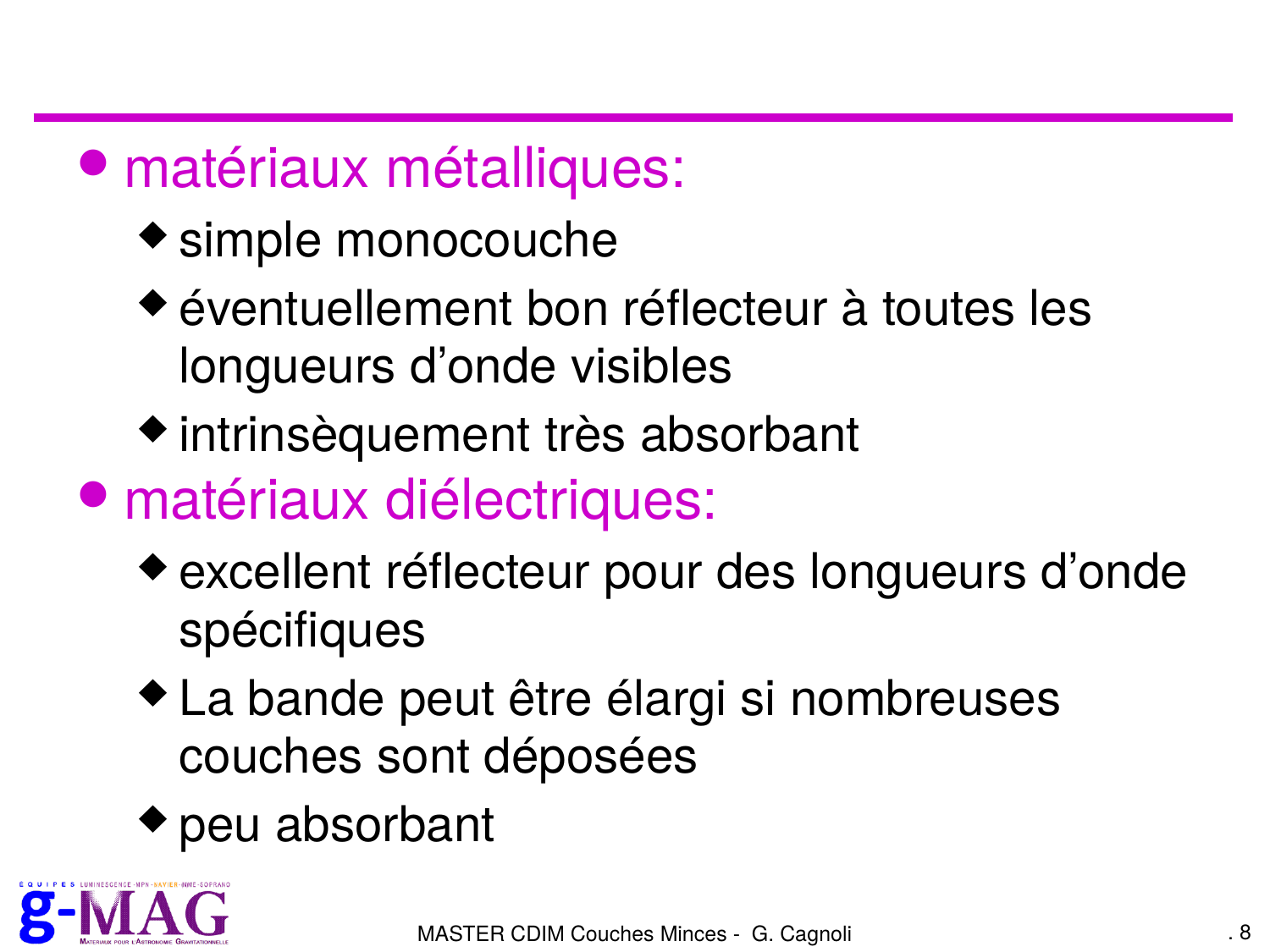

#
matériaux métalliques:
simple monocouche
éventuellement bon réflecteur à toutes les longueurs d’onde visibles
intrinsèquement très absorbant
matériaux diélectriques:
excellent réflecteur pour des longueurs d’onde spécifiques
La bande peut être élargi si nombreuses couches sont déposées
peu absorbant